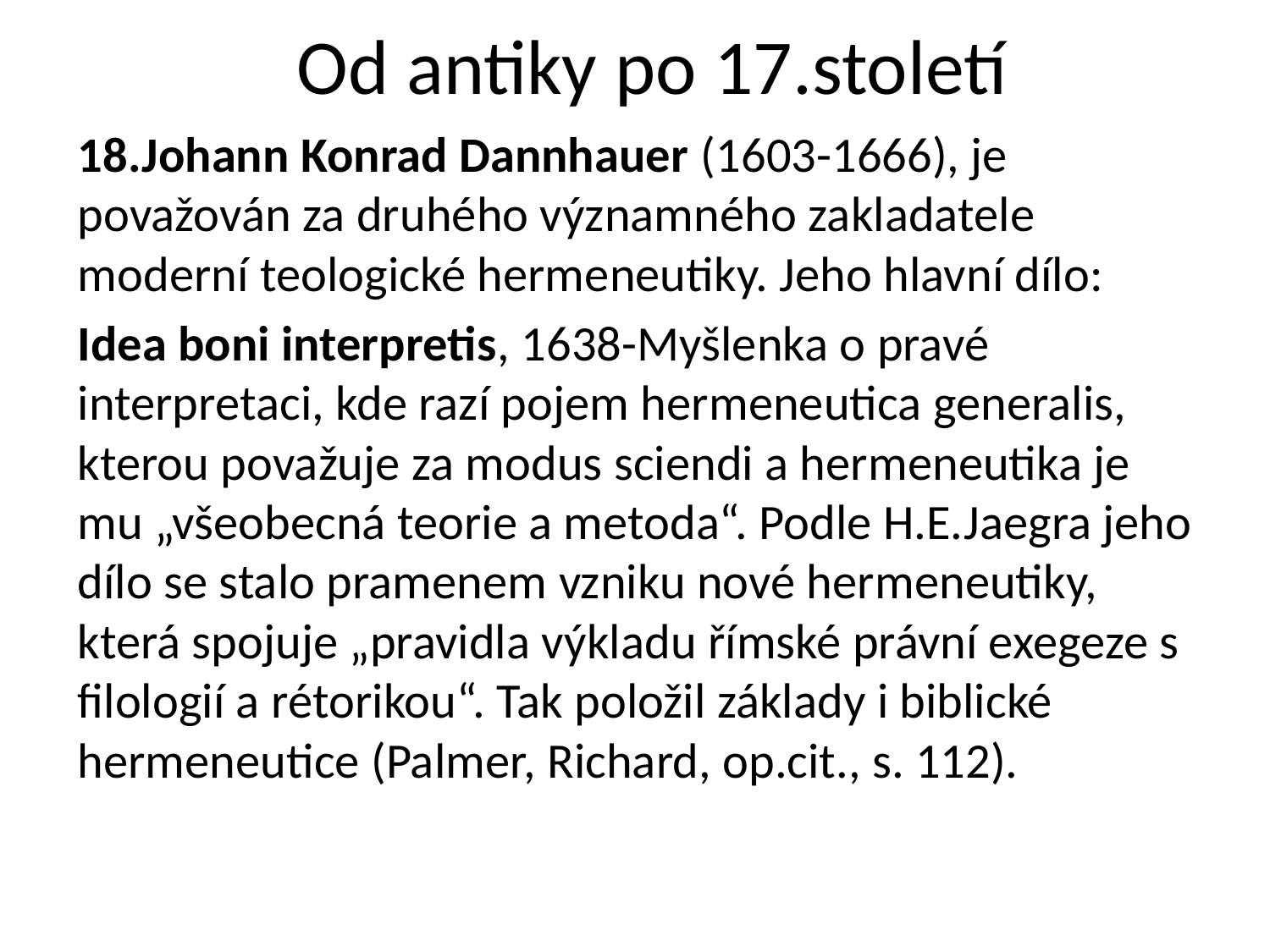

# Od antiky po 17.století
18.Johann Konrad Dannhauer (1603-1666), je považován za druhého významného zakladatele moderní teologické hermeneutiky. Jeho hlavní dílo:
Idea boni interpretis, 1638-Myšlenka o pravé interpretaci, kde razí pojem hermeneutica generalis, kterou považuje za modus sciendi a hermeneutika je mu „všeobecná teorie a metoda“. Podle H.E.Jaegra jeho dílo se stalo pramenem vzniku nové hermeneutiky, která spojuje „pravidla výkladu římské právní exegeze s filologií a rétorikou“. Tak položil základy i biblické hermeneutice (Palmer, Richard, op.cit., s. 112).